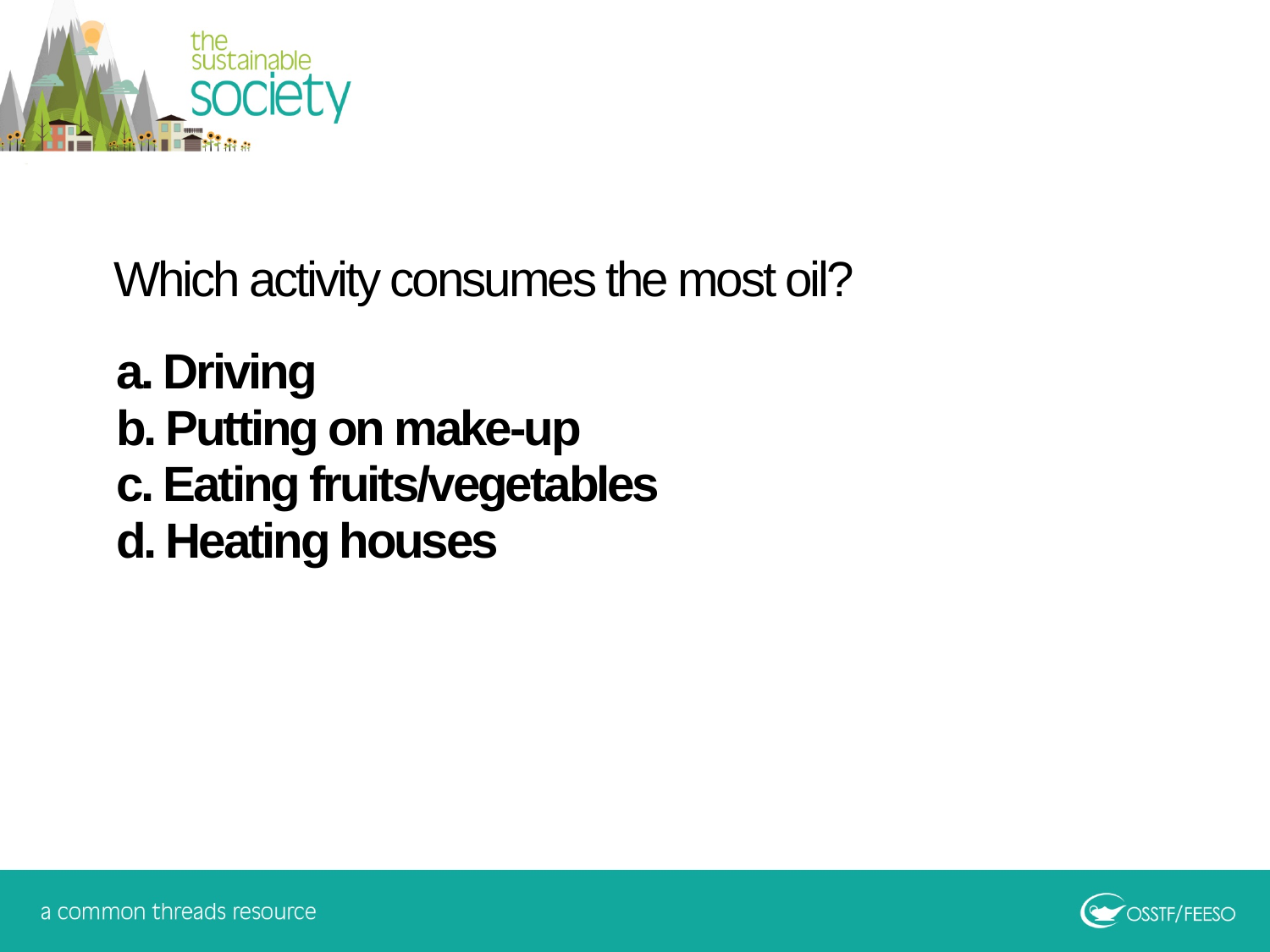

Which activity consumes the most oil?

a. Driving
b. Putting on make-up
c. Eating fruits/vegetables
d. Heating houses